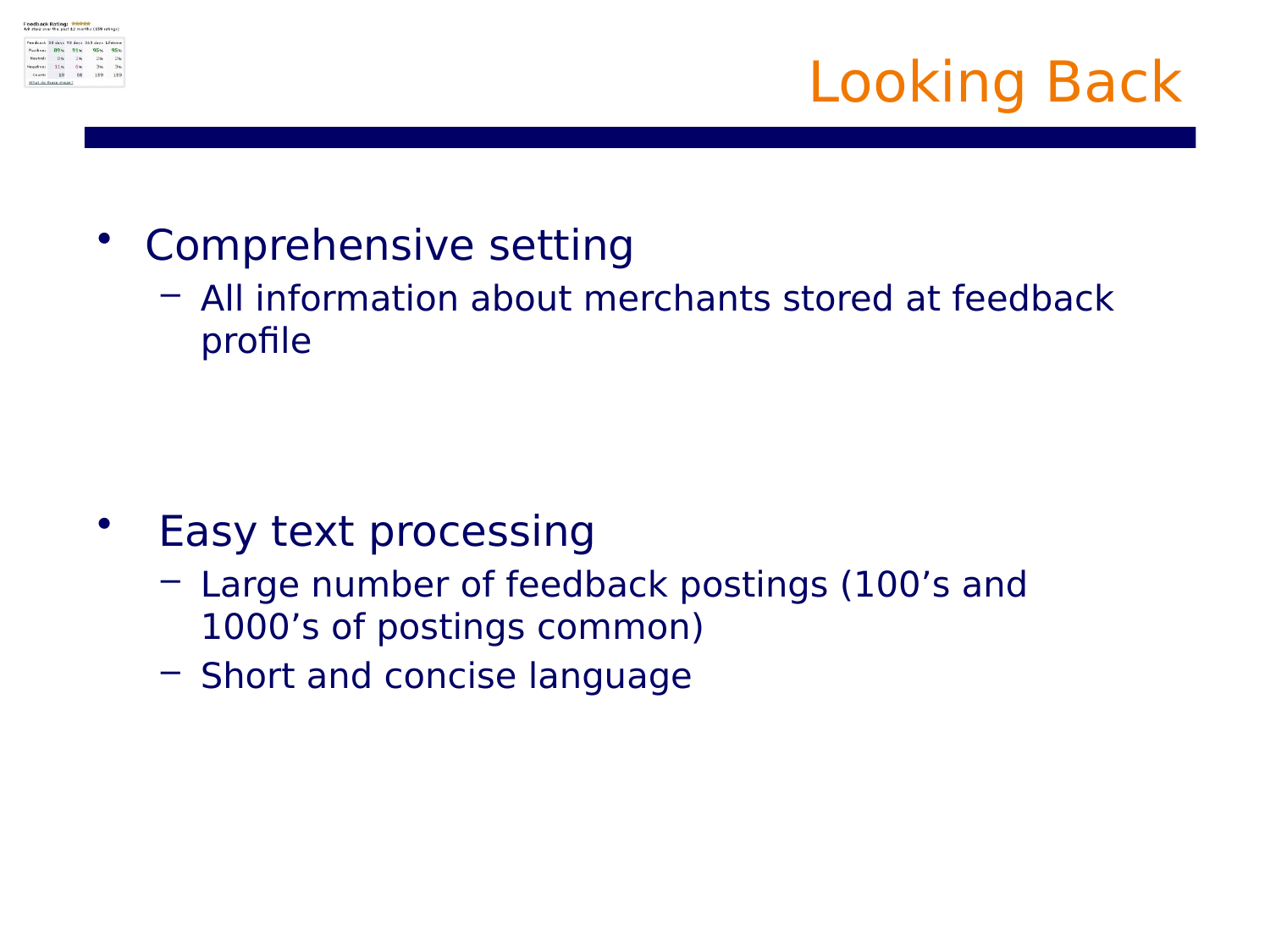

# Looking Back
Comprehensive setting
All information about merchants stored at feedback profile

 Easy text processing
Large number of feedback postings (100’s and 1000’s of postings common)
Short and concise language